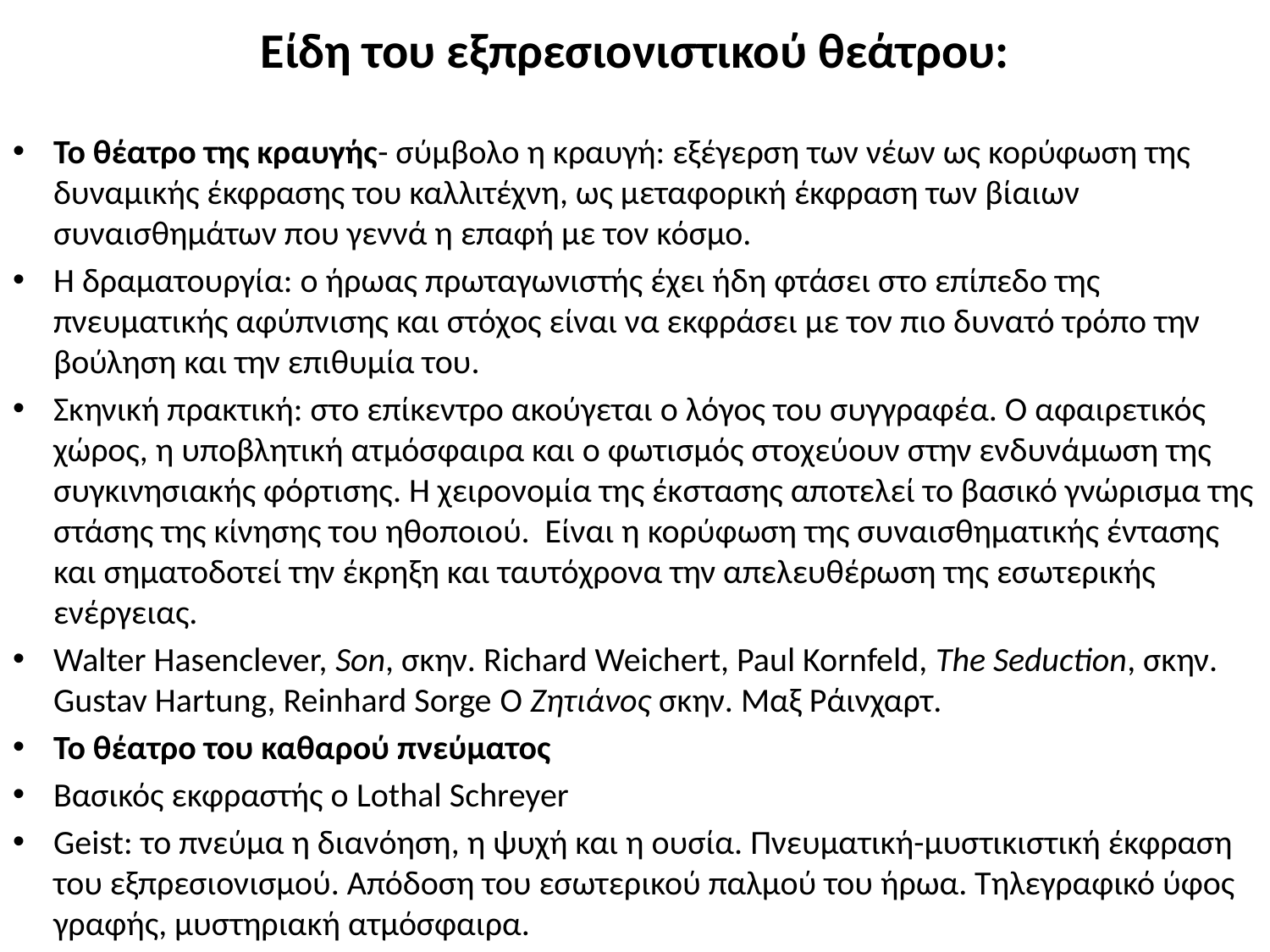

# Είδη του εξπρεσιονιστικού θεάτρου:

Το θέατρο της κραυγής- σύμβολο η κραυγή: εξέγερση των νέων ως κορύφωση της δυναμικής έκφρασης του καλλιτέχνη, ως μεταφορική έκφραση των βίαιων συναισθημάτων που γεννά η επαφή με τον κόσμο.
Η δραματουργία: ο ήρωας πρωταγωνιστής έχει ήδη φτάσει στο επίπεδο της πνευματικής αφύπνισης και στόχος είναι να εκφράσει με τον πιο δυνατό τρόπο την βούληση και την επιθυμία του.
Σκηνική πρακτική: στο επίκεντρο ακούγεται ο λόγος του συγγραφέα. Ο αφαιρετικός χώρος, η υποβλητική ατμόσφαιρα και ο φωτισμός στοχεύουν στην ενδυνάμωση της συγκινησιακής φόρτισης. Η χειρονομία της έκστασης αποτελεί το βασικό γνώρισμα της στάσης της κίνησης του ηθοποιού.  Είναι η κορύφωση της συναισθηματικής έντασης και σηματοδοτεί την έκρηξη και ταυτόχρονα την απελευθέρωση της εσωτερικής ενέργειας.
Walter Hasenclever, Son, σκην. Richard Weichert, Paul Kornfeld, The Seduction, σκην. Gustav Hartung, Reinhard Sorge Ο Ζητιάνος σκην. Μαξ Ράινχαρτ.
Το θέατρο του καθαρού πνεύματος
Βασικός εκφραστής ο Lothal Schreyer
Geist: το πνεύμα η διανόηση, η ψυχή και η ουσία. Πνευματική-μυστικιστική έκφραση του εξπρεσιονισμού. Απόδοση του εσωτερικού παλμού του ήρωα. Τηλεγραφικό ύφος γραφής, μυστηριακή ατμόσφαιρα.